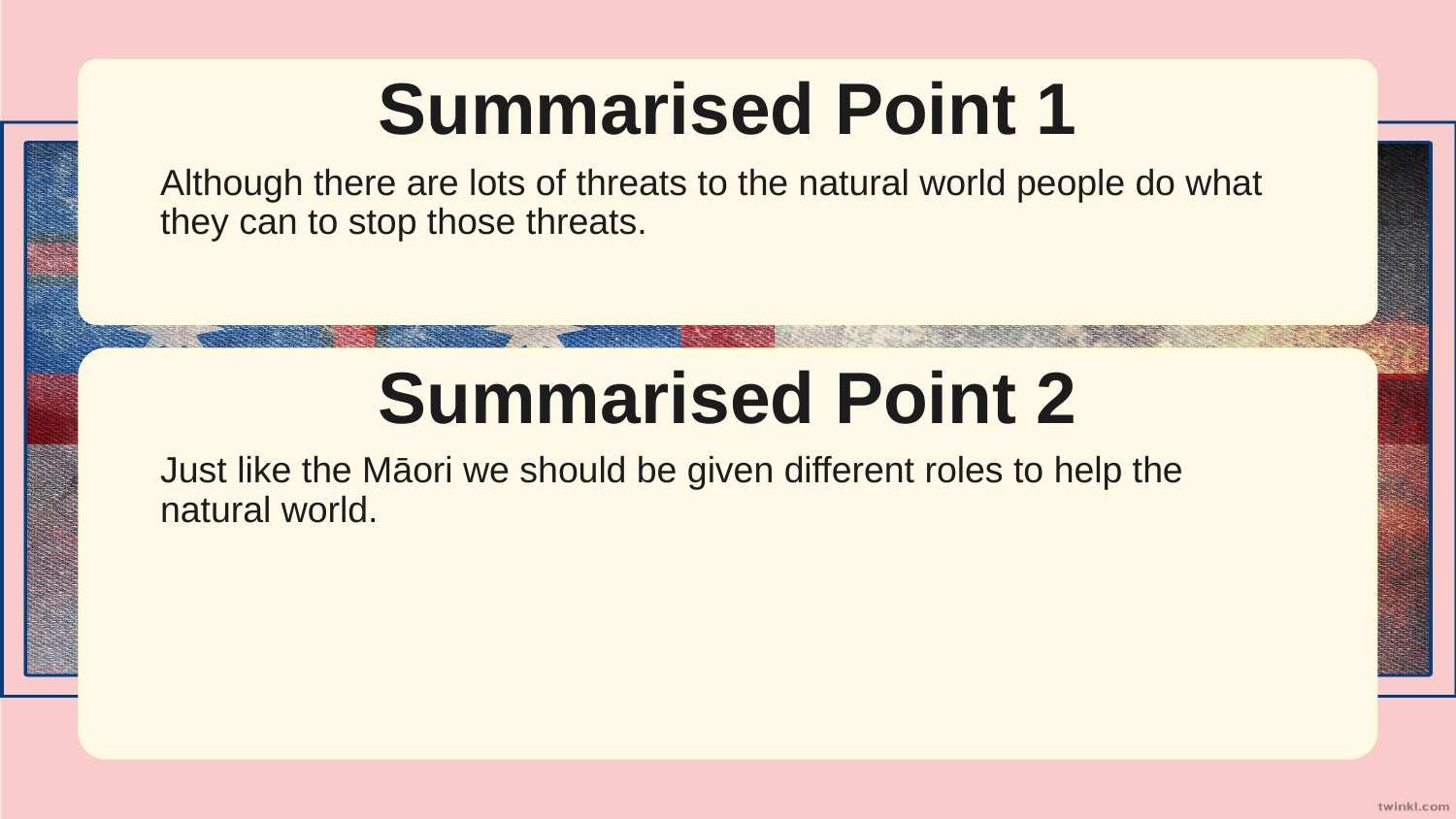

Summarised Point 1
Although there are lots of threats to the natural world people do what they can to stop those threats.
Summarised Point 2
Just like the Māori we should be given different roles to help the natural world.